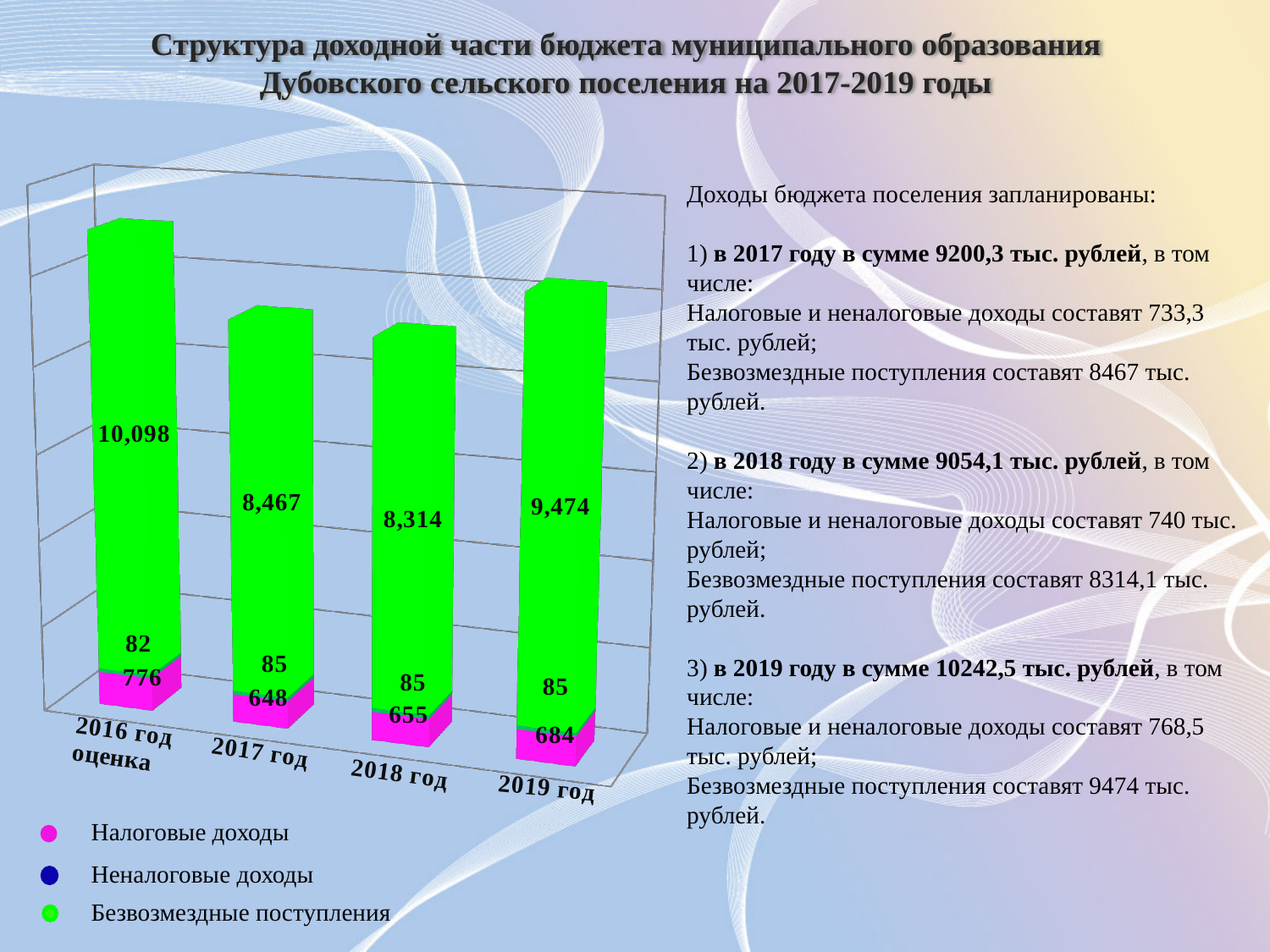

# Структура доходной части бюджета муниципального образования Дубовского сельского поселения на 2017-2019 годы

[unsupported chart]

Доходы бюджета поселения запланированы:

1) в 2017 году в сумме 9200,3 тыс. рублей, в том числе:
Налоговые и неналоговые доходы составят 733,3 тыс. рублей;
Безвозмездные поступления составят 8467 тыс. рублей.

2) в 2018 году в сумме 9054,1 тыс. рублей, в том числе:
Налоговые и неналоговые доходы составят 740 тыс. рублей;
Безвозмездные поступления составят 8314,1 тыс. рублей.

3) в 2019 году в сумме 10242,5 тыс. рублей, в том числе:
Налоговые и неналоговые доходы составят 768,5 тыс. рублей;
Безвозмездные поступления составят 9474 тыс. рублей.

Налоговые доходы

Неналоговые доходы

Безвозмездные поступления